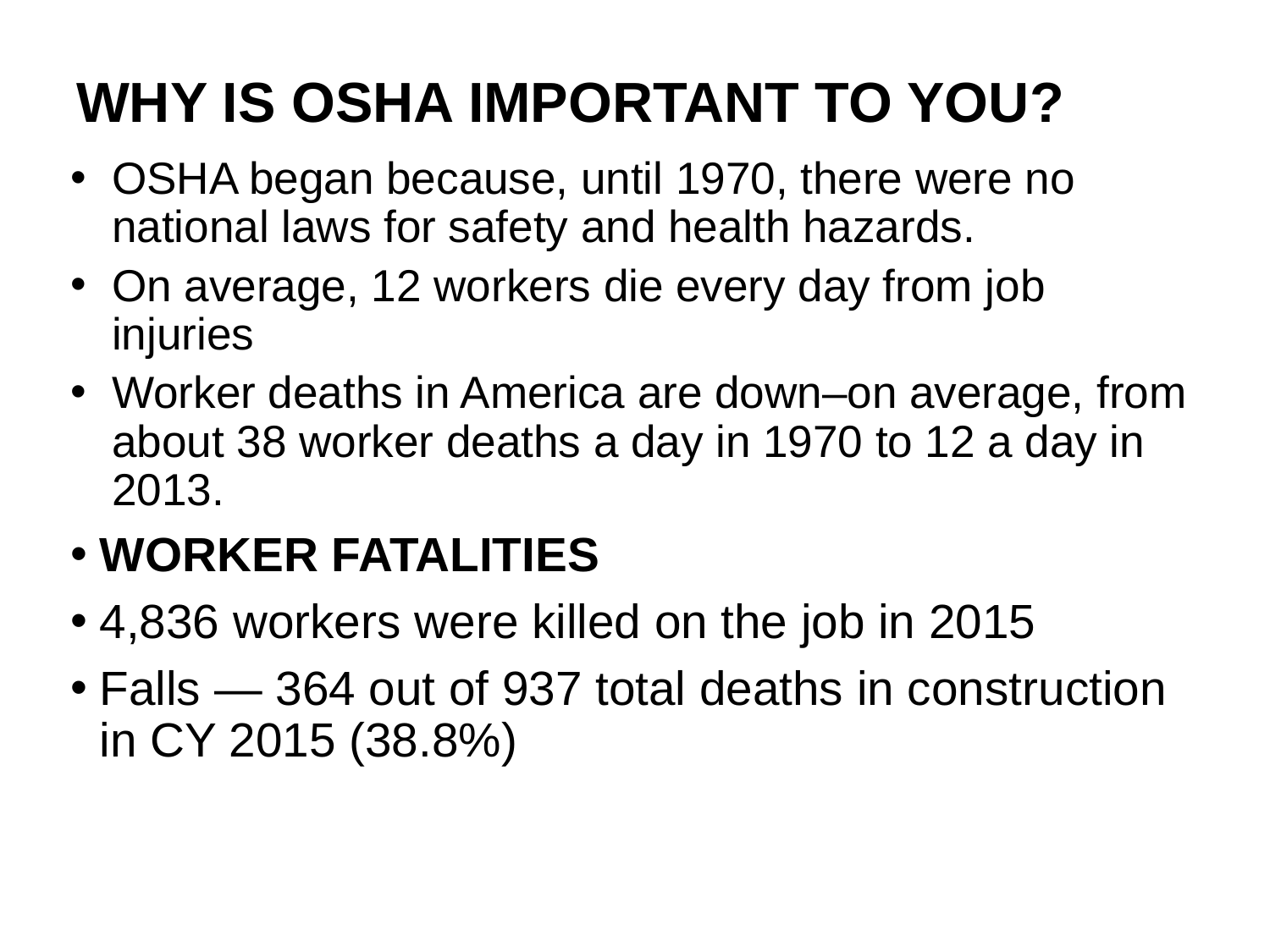

# Why is OSHA Important to You?
OSHA began because, until 1970, there were no national laws for safety and health hazards.
On average, 12 workers die every day from job injuries
Worker deaths in America are down–on average, from about 38 worker deaths a day in 1970 to 12 a day in 2013.
WORKER FATALITIES
4,836 workers were killed on the job in 2015
Falls — 364 out of 937 total deaths in construction in CY 2015 (38.8%)

24